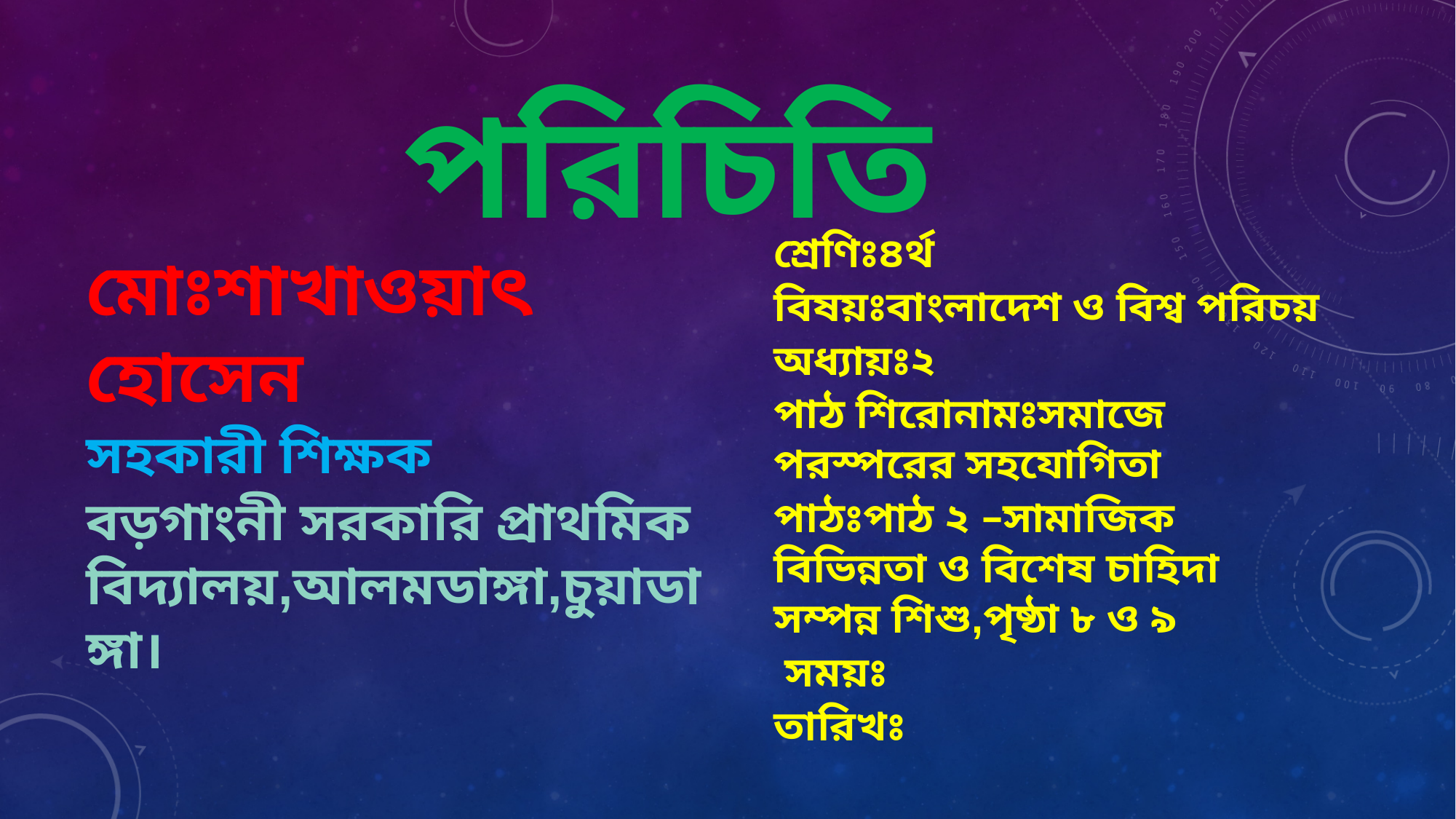

# পরিচিতি
শ্রেণিঃ৪র্থ
বিষয়ঃবাংলাদেশ ও বিশ্ব পরিচয়
অধ্যায়ঃ২
পাঠ শিরোনামঃসমাজে পরস্পরের সহযোগিতা
পাঠঃপাঠ ২ –সামাজিক বিভিন্নতা ও বিশেষ চাহিদা সম্পন্ন শিশু,পৃষ্ঠা ৮ ও ৯
 সময়ঃ
তারিখঃ

মোঃশাখাওয়াৎ হোসেন
সহকারী শিক্ষক
বড়গাংনী সরকারি প্রাথমিক বিদ্যালয়,আলমডাঙ্গা,চুয়াডাঙ্গা।